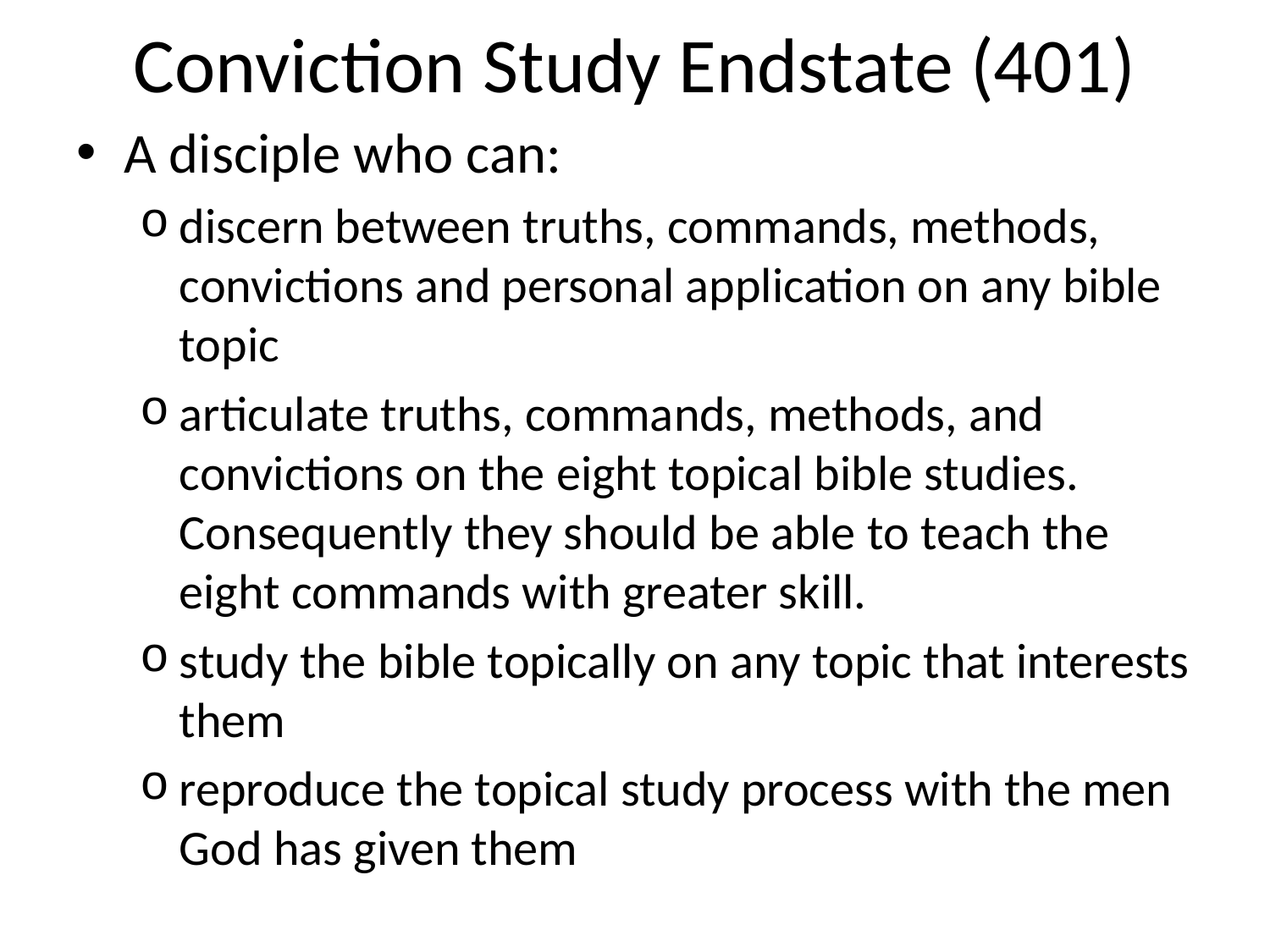

# Conviction Study Endstate (401)
A disciple who can:
discern between truths, commands, methods, convictions and personal application on any bible topic
articulate truths, commands, methods, and convictions on the eight topical bible studies.  Consequently they should be able to teach the eight commands with greater skill.
study the bible topically on any topic that interests them
reproduce the topical study process with the men God has given them